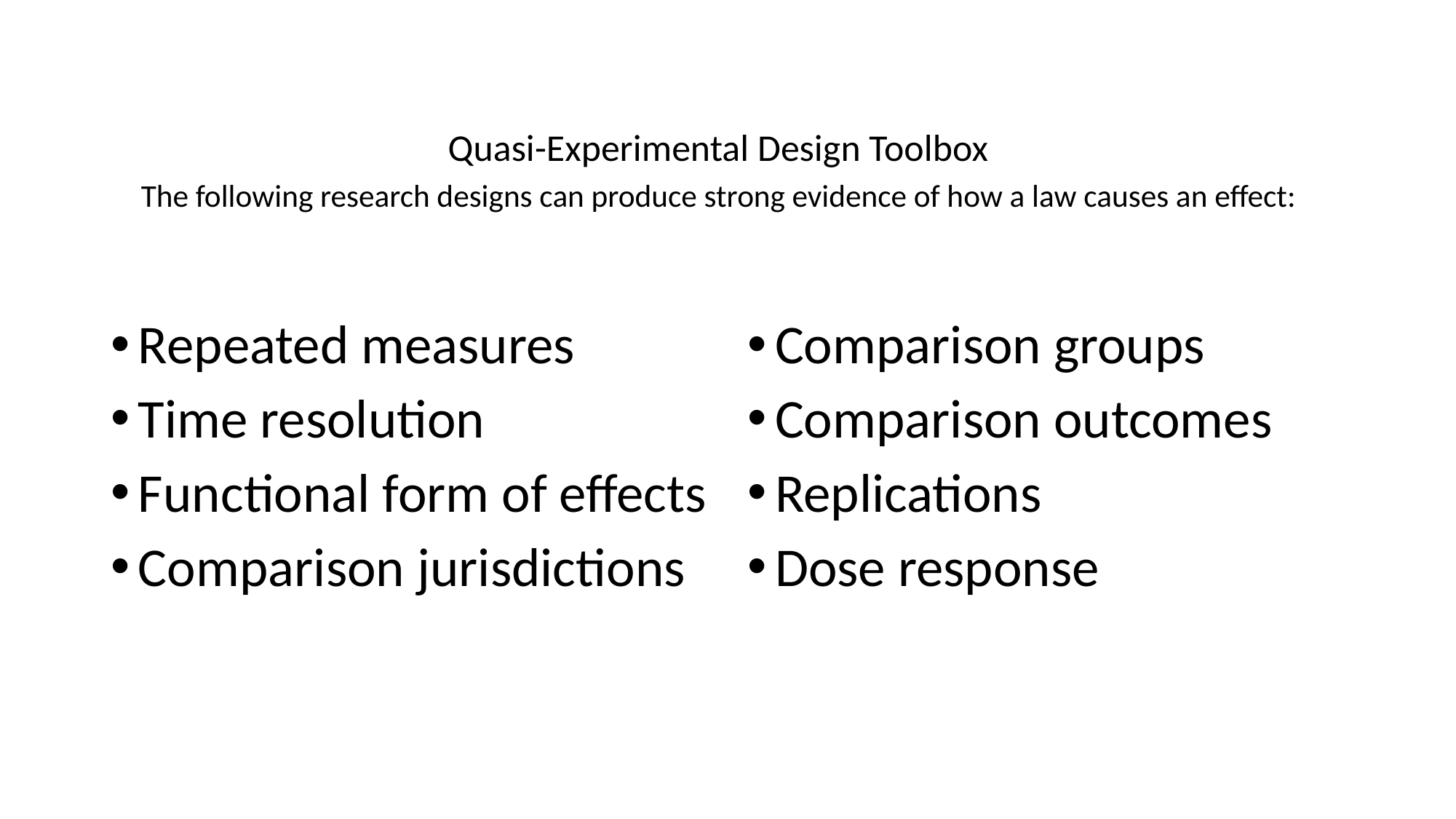

# Quasi-Experimental Design Toolbox The following research designs can produce strong evidence of how a law causes an effect:
Repeated measures
Time resolution
Functional form of effects
Comparison jurisdictions

Comparison groups
Comparison outcomes
Replications
Dose response